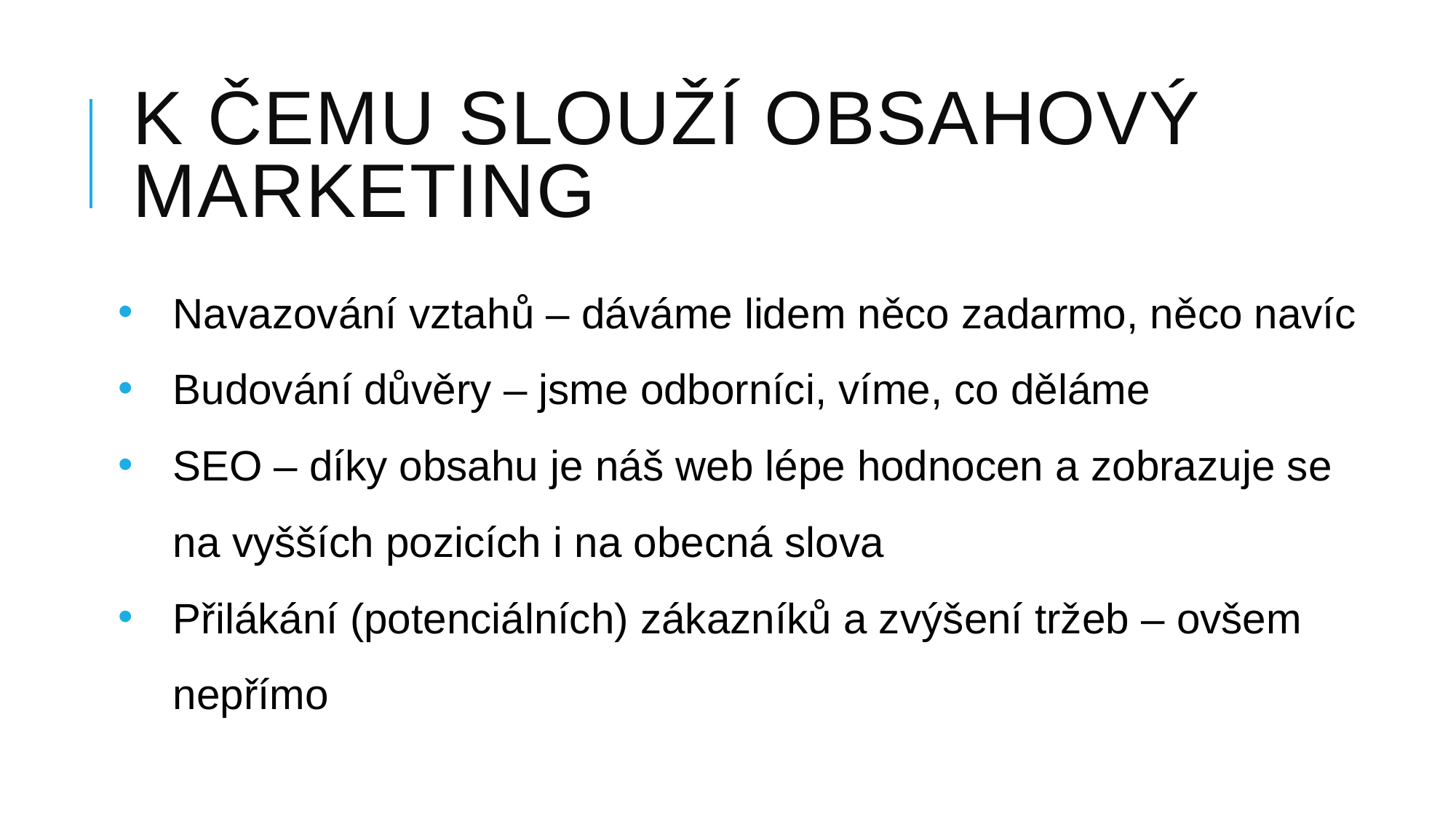

# k čemu slouží obsahový marketing
Navazování vztahů – dáváme lidem něco zadarmo, něco navíc
Budování důvěry – jsme odborníci, víme, co děláme
SEO – díky obsahu je náš web lépe hodnocen a zobrazuje se na vyšších pozicích i na obecná slova
Přilákání (potenciálních) zákazníků a zvýšení tržeb – ovšem nepřímo